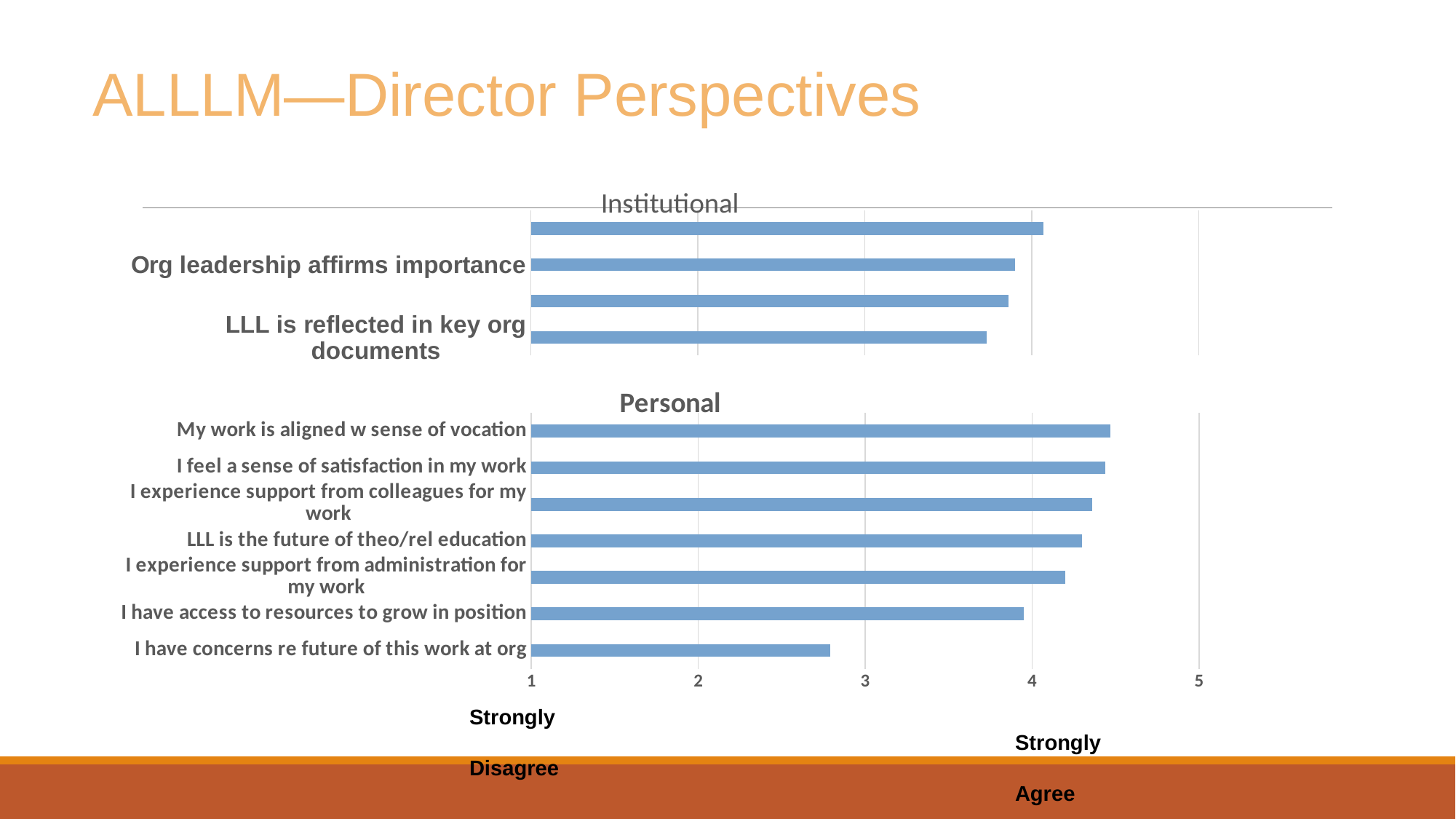

ALLLM—Director Perspectives

### Chart:

| Category | Institutional |
|---|---|
| LLL is reflected in key org documents | 3.73 |
| LLL is integral to mission of org | 3.86 |
| Org leadership affirms importance | 3.9 |
| I am included in decisions re this area | 4.07 |

### Chart:

| Category | Personal |
|---|---|
| I have concerns re future of this work at org | 2.79 |
| I have access to resources to grow in position | 3.95 |
| I experience support from administration for my work | 4.2 |
| LLL is the future of theo/rel education | 4.3 |
| I experience support from colleagues for my work | 4.36 |
| I feel a sense of satisfaction in my work | 4.44 |
| My work is aligned w sense of vocation | 4.47 |
Strongly										   		Strongly
Disagree												Agree